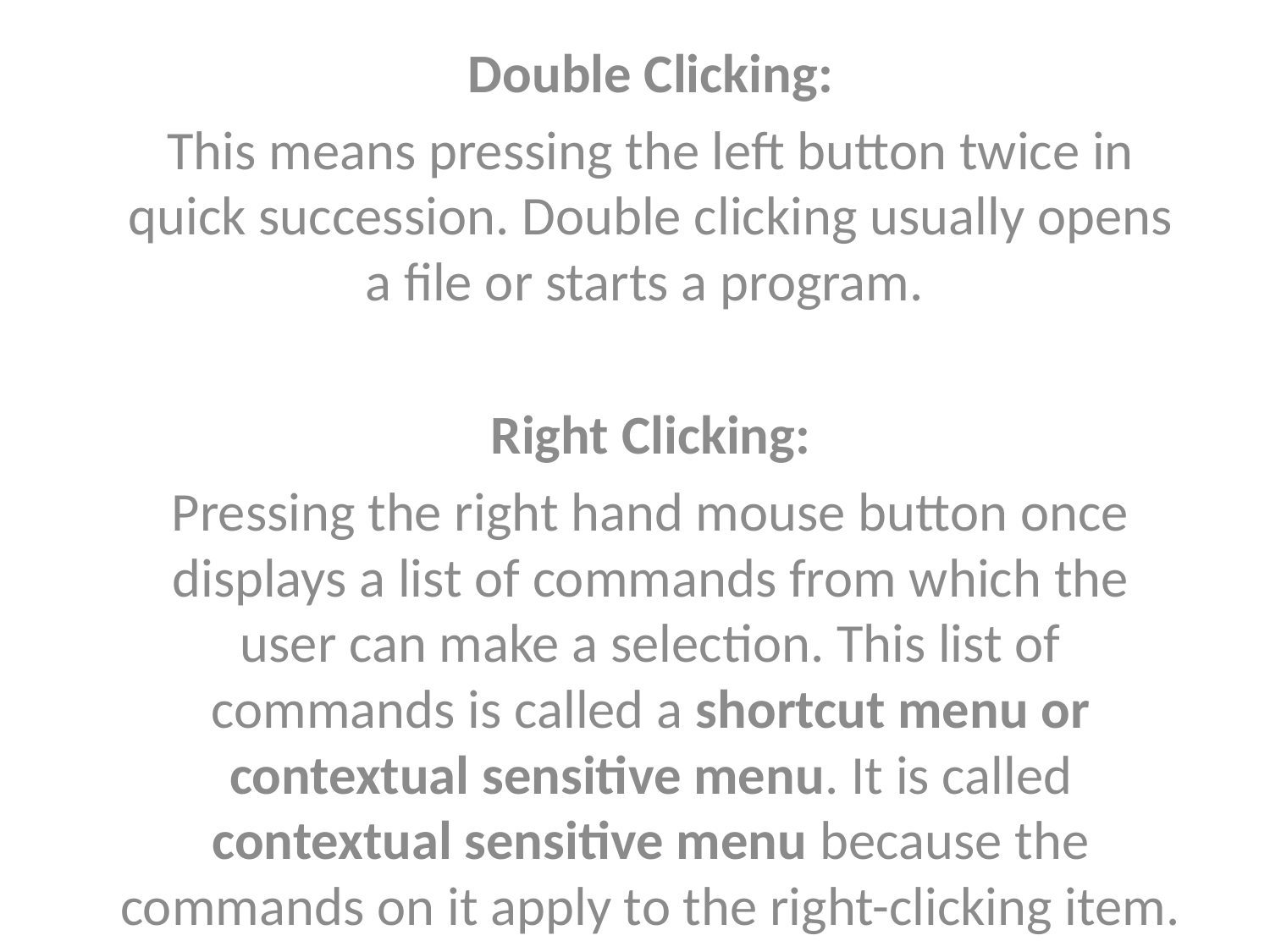

Double Clicking:
This means pressing the left button twice in quick succession. Double clicking usually opens a file or starts a program.

Right Clicking:
Pressing the right hand mouse button once displays a list of commands from which the user can make a selection. This list of commands is called a shortcut menu or contextual sensitive menu. It is called contextual sensitive menu because the commands on it apply to the right-clicking item.

#